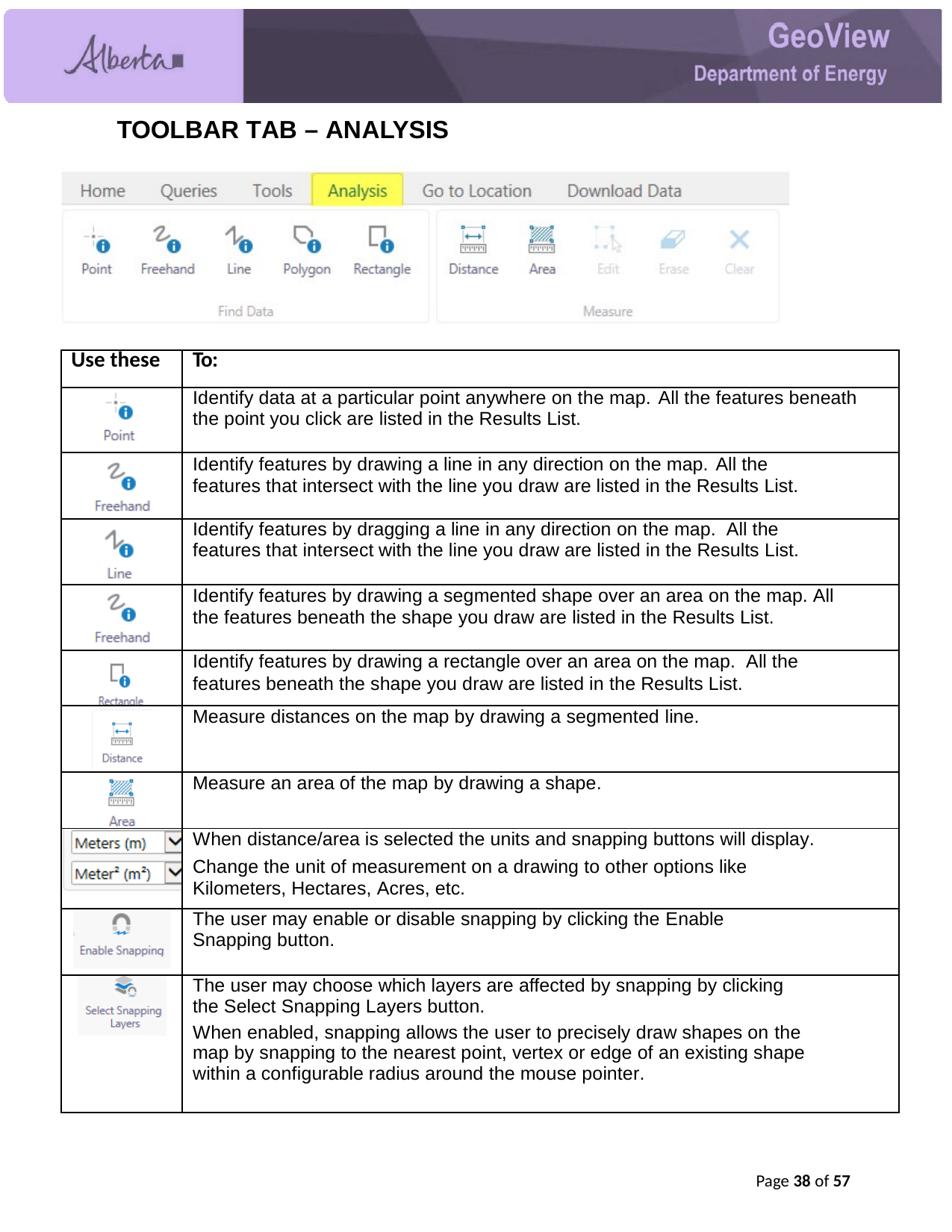

TOOLBAR TAB – ANALYSIS

| Use these | To: |
| --- | --- |
|  | Identify data at a particular point anywhere on the map. All the features beneath the point you click are listed in the Results List. |
|  | Identify features by drawing a line in any direction on the map. All the features that intersect with the line you draw are listed in the Results List. |
|  | Identify features by dragging a line in any direction on the map. All the features that intersect with the line you draw are listed in the Results List. |
|  | Identify features by drawing a segmented shape over an area on the map. All the features beneath the shape you draw are listed in the Results List. |
|  | Identify features by drawing a rectangle over an area on the map. All the features beneath the shape you draw are listed in the Results List. |
|  | Measure distances on the map by drawing a segmented line. |
|  | Measure an area of the map by drawing a shape. |
|  | When distance/area is selected the units and snapping buttons will display. Change the unit of measurement on a drawing to other options like Kilometers, Hectares, Acres, etc. |
|  | The user may enable or disable snapping by clicking the Enable Snapping button. |
|  | The user may choose which layers are affected by snapping by clicking the Select Snapping Layers button. When enabled, snapping allows the user to precisely draw shapes on the map by snapping to the nearest point, vertex or edge of an existing shape within a configurable radius around the mouse pointer. |

Page 38 of 57